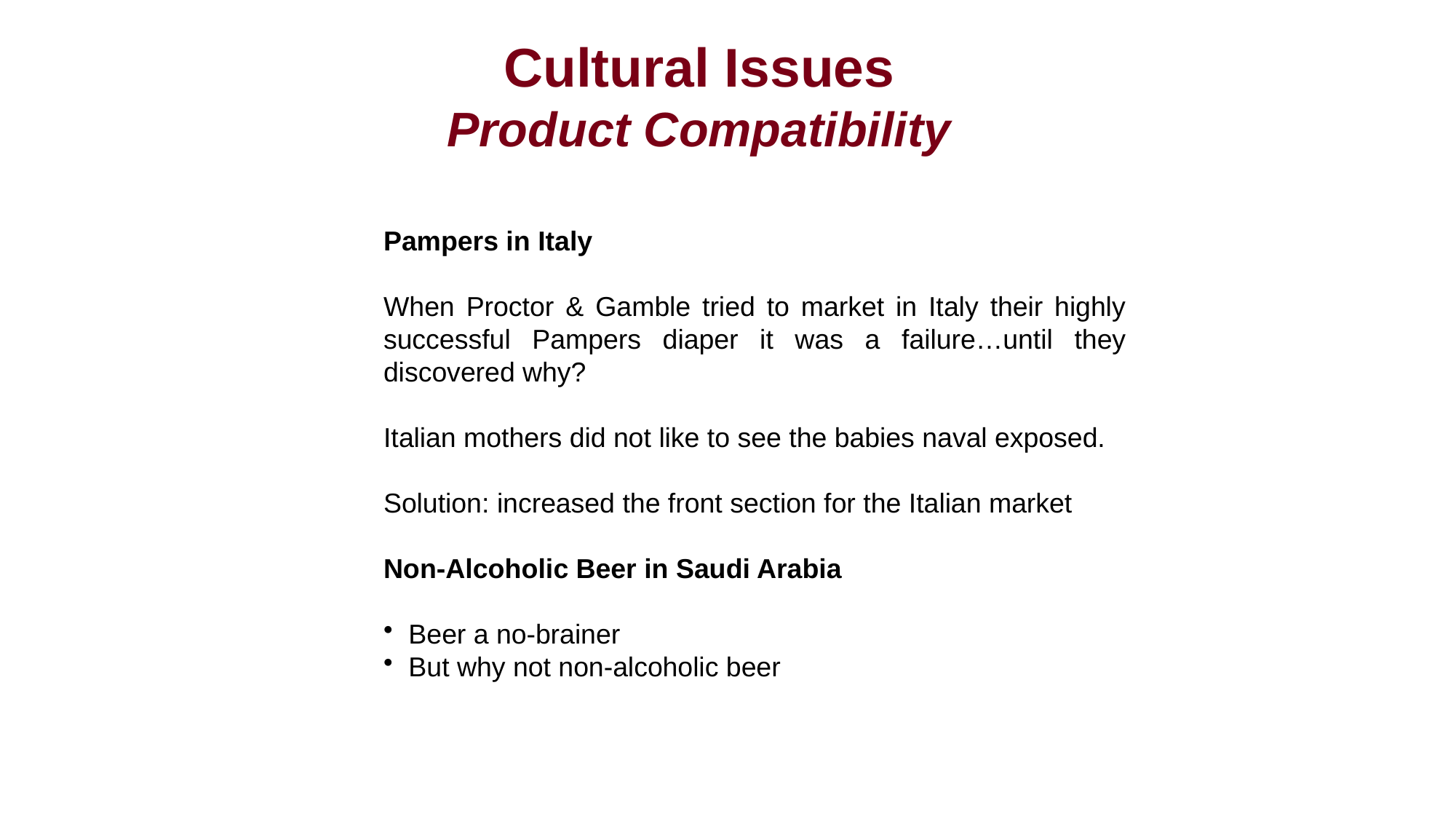

Cultural Issues
Product Compatibility
Pampers in Italy

When Proctor & Gamble tried to market in Italy their highly successful Pampers diaper it was a failure…until they discovered why?

Italian mothers did not like to see the babies naval exposed.

Solution: increased the front section for the Italian market

Non-Alcoholic Beer in Saudi Arabia

  Beer a no-brainer
  But why not non-alcoholic beer